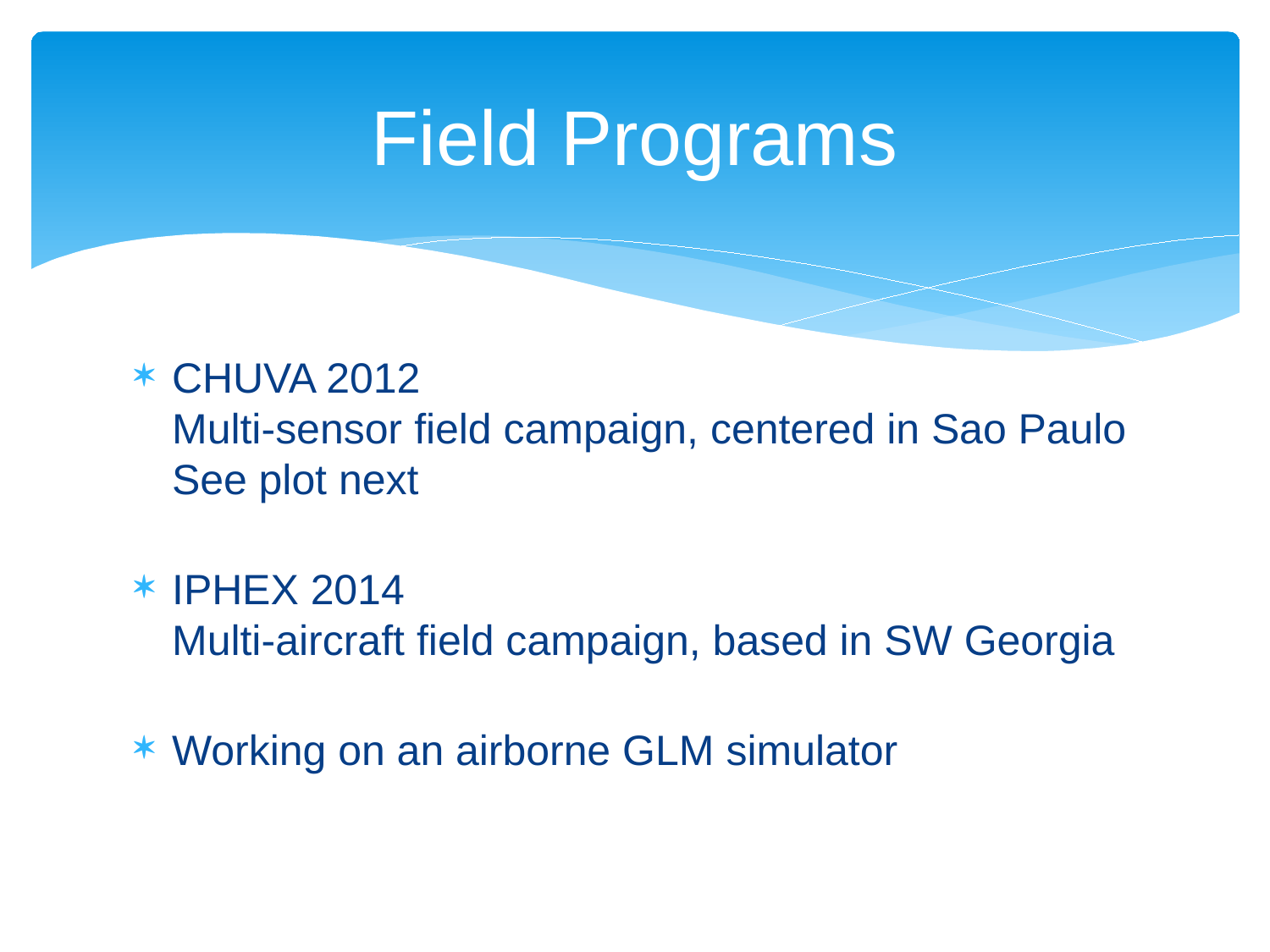

# Field Programs
CHUVA 2012
Multi-sensor field campaign, centered in Sao Paulo
See plot next
IPHEX 2014
Multi-aircraft field campaign, based in SW Georgia
Working on an airborne GLM simulator